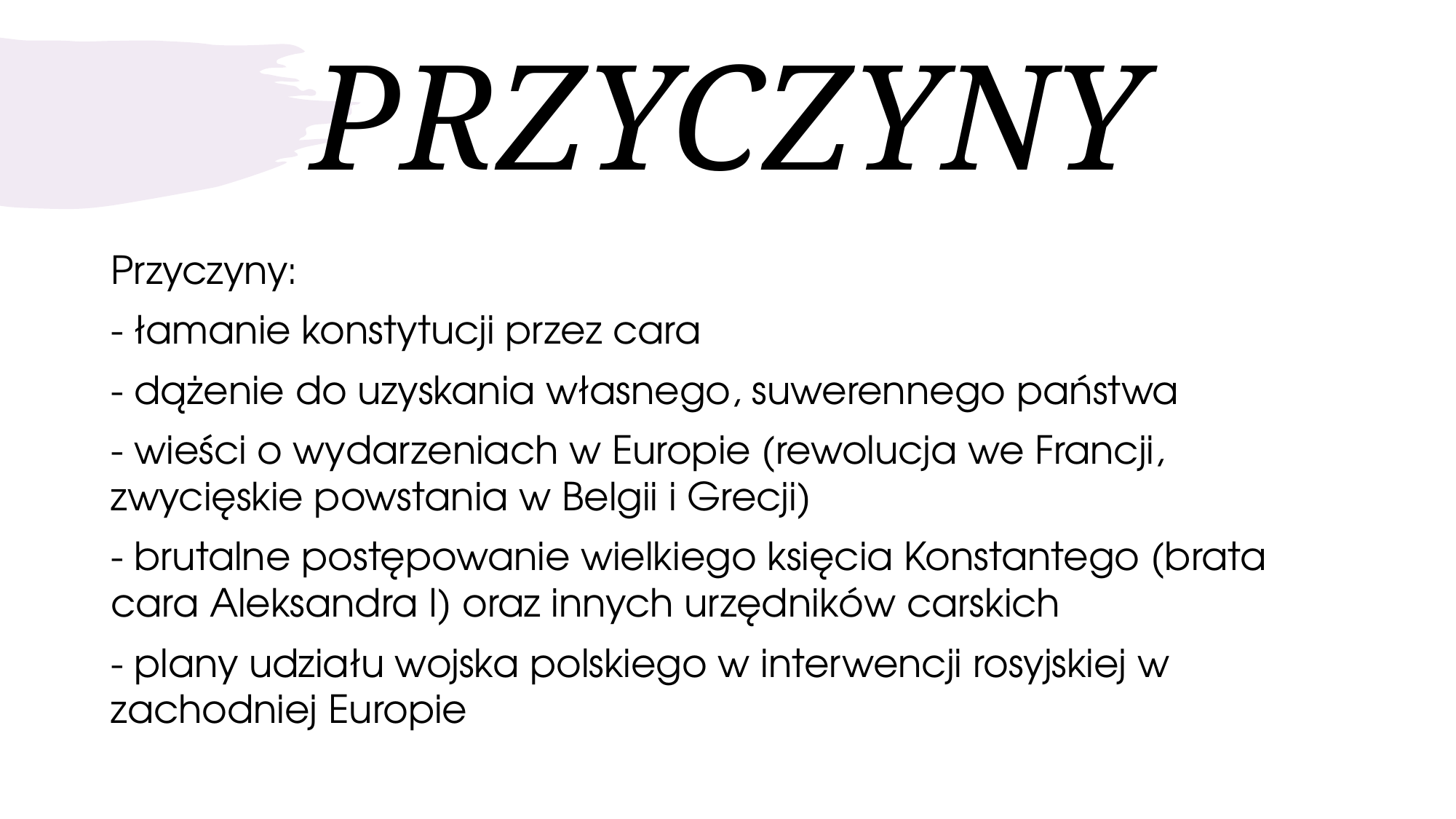

# PRZYCZYNY
Przyczyny:
- łamanie konstytucji przez cara
- dążenie do uzyskania własnego, suwerennego państwa
- wieści o wydarzeniach w Europie (rewolucja we Francji, zwycięskie powstania w Belgii i Grecji)
- brutalne postępowanie wielkiego księcia Konstantego (brata cara Aleksandra I) oraz innych urzędników carskich
- plany udziału wojska polskiego w interwencji rosyjskiej w zachodniej Europie